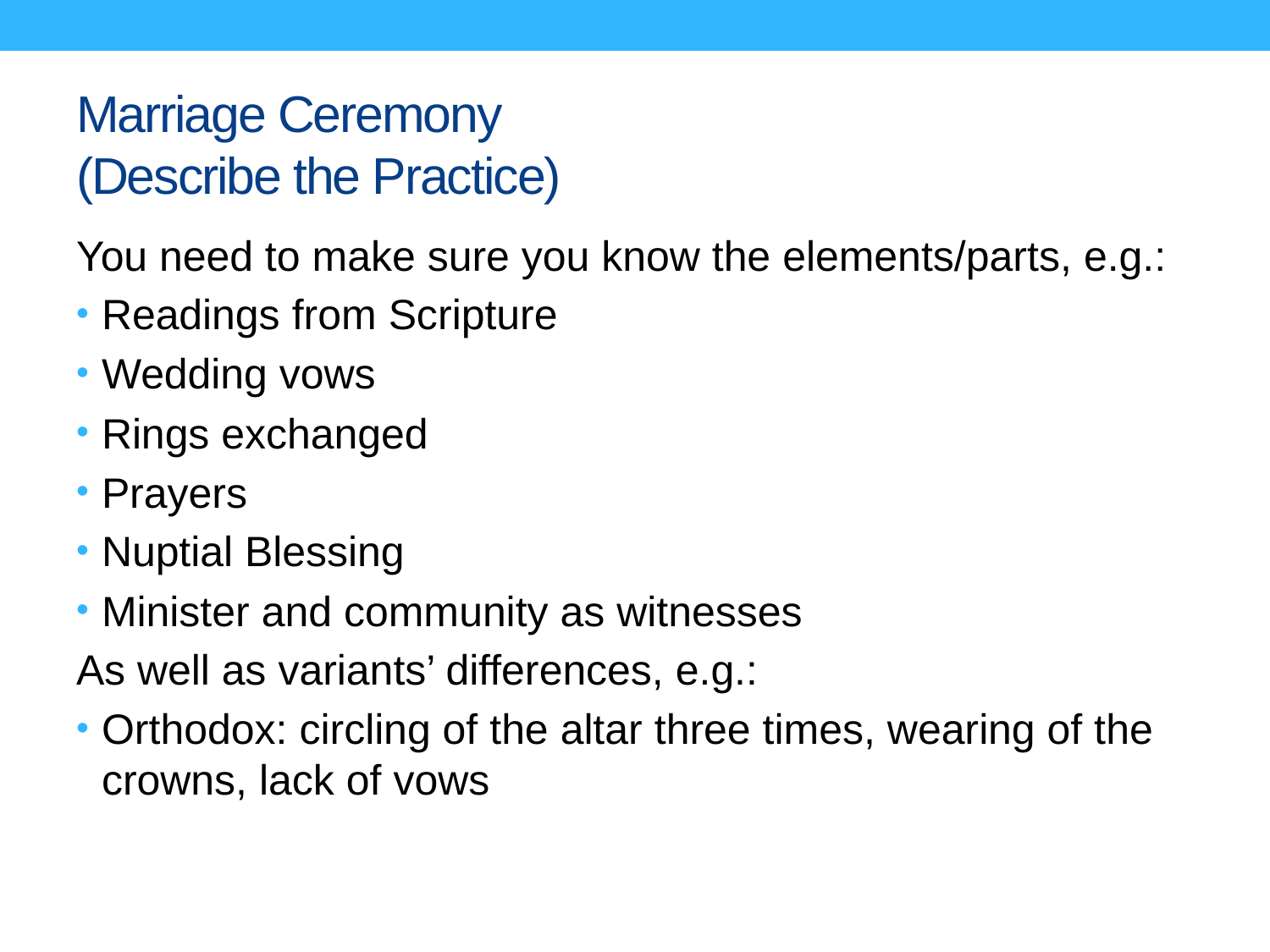

# Marriage Ceremony (Describe the Practice)
You need to make sure you know the elements/parts, e.g.:
Readings from Scripture
Wedding vows
Rings exchanged
Prayers
Nuptial Blessing
Minister and community as witnesses
As well as variants’ differences, e.g.:
Orthodox: circling of the altar three times, wearing of the crowns, lack of vows